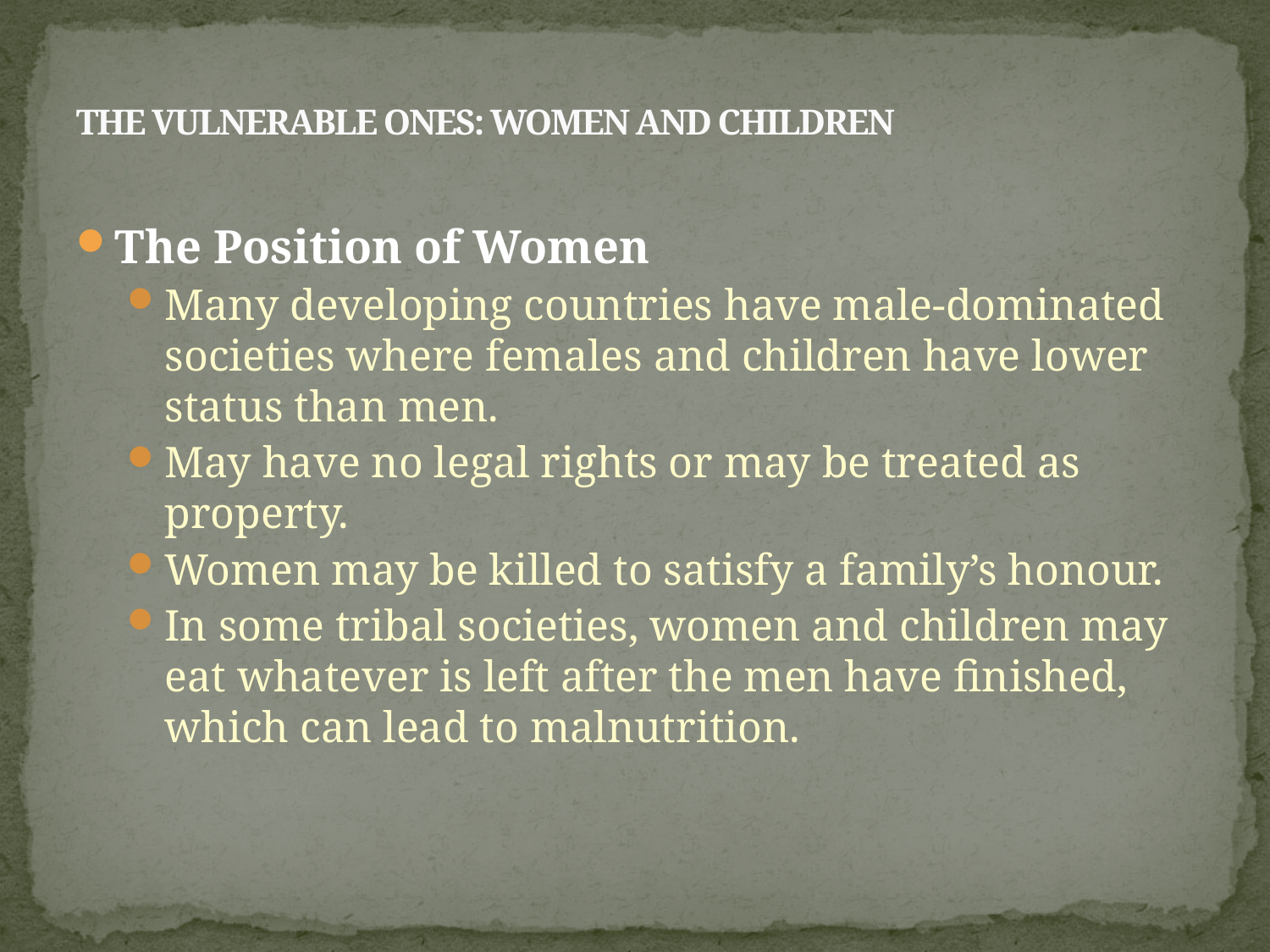

# THE VULNERABLE ONES: WOMEN AND CHILDREN
The Position of Women
Many developing countries have male-dominated societies where females and children have lower status than men.
May have no legal rights or may be treated as property.
Women may be killed to satisfy a family’s honour.
In some tribal societies, women and children may eat whatever is left after the men have finished, which can lead to malnutrition.